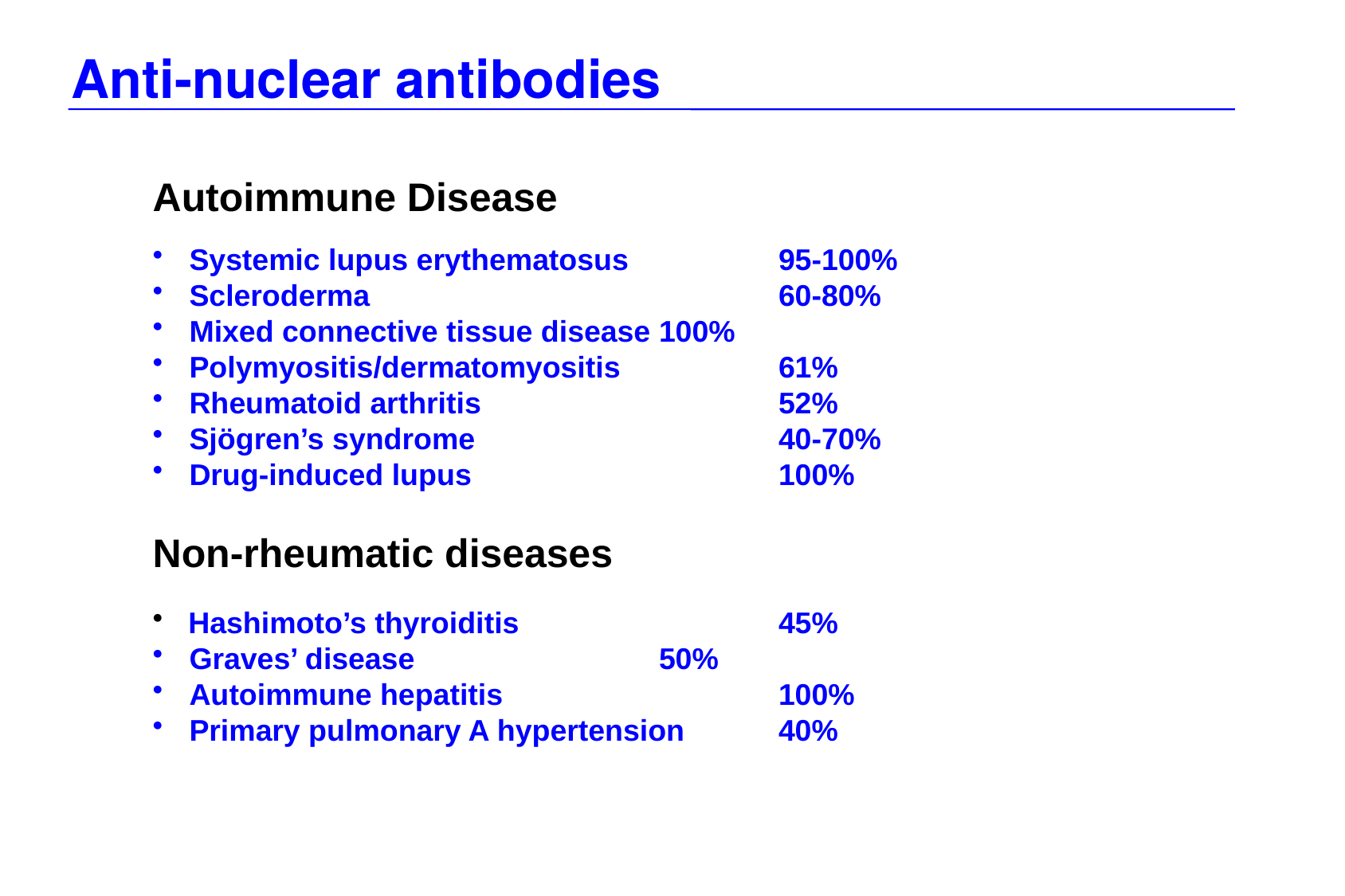

Anti-nuclear antibodies

Autoimmune Disease

 Systemic lupus erythematosus		95-100%
 Scleroderma				60-80%
 Mixed connective tissue disease	100%
 Polymyositis/dermatomyositis		61%
 Rheumatoid arthritis			52%
 Sjögren’s syndrome			40-70%
 Drug-induced lupus			100%

Non-rheumatic diseases

 Hashimoto’s thyroiditis			45%
 Graves’ disease			50%
 Autoimmune hepatitis			100%
 Primary pulmonary A hypertension	40%